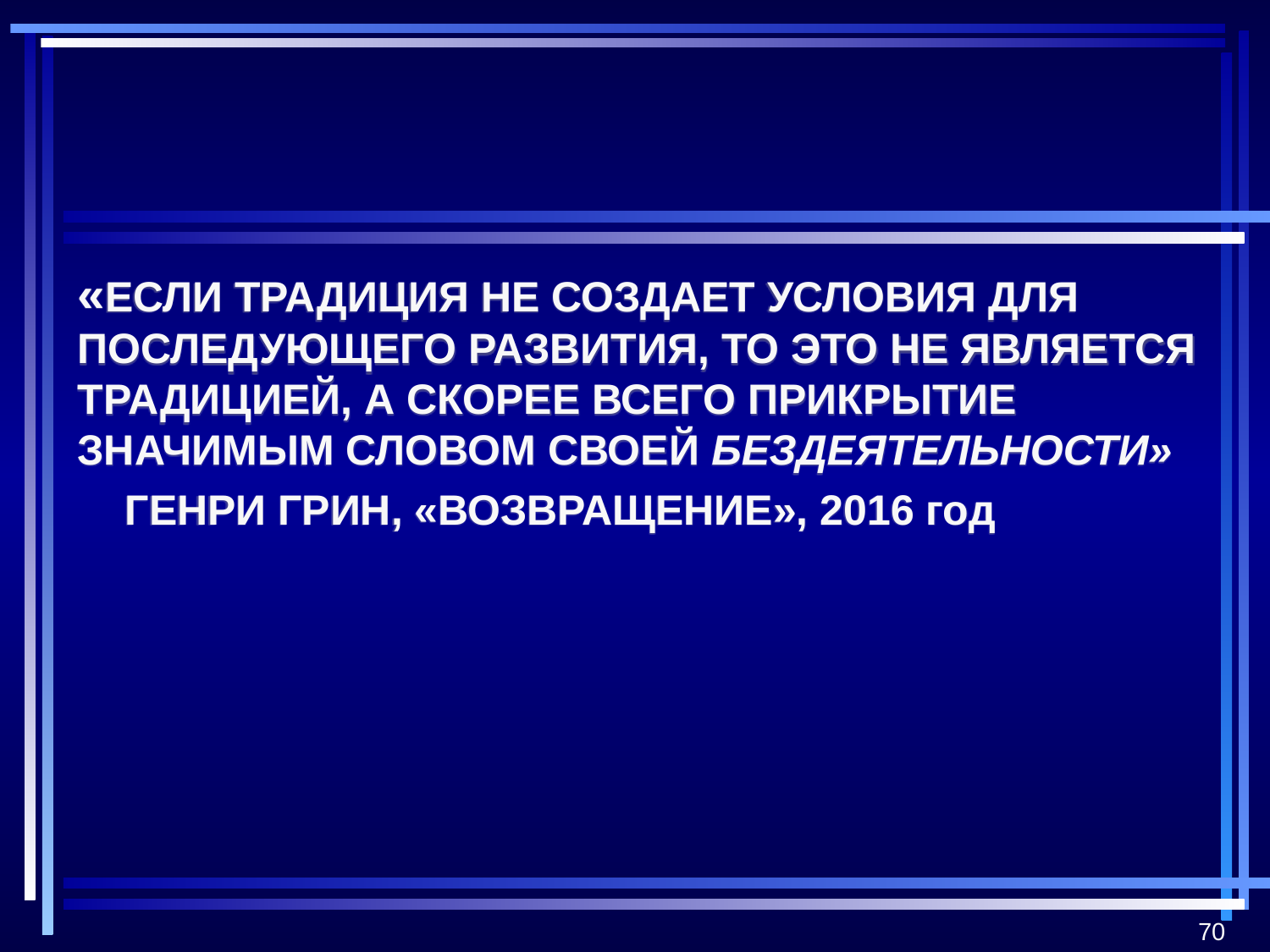

«ЕСЛИ ТРАДИЦИЯ НЕ СОЗДАЕТ УСЛОВИЯ ДЛЯ ПОСЛЕДУЮЩЕГО РАЗВИТИЯ, ТО ЭТО НЕ ЯВЛЯЕТСЯ ТРАДИЦИЕЙ, А СКОРЕЕ ВСЕГО ПРИКРЫТИЕ ЗНАЧИМЫМ СЛОВОМ СВОЕЙ БЕЗДЕЯТЕЛЬНОСТИ»
    ГЕНРИ ГРИН, «ВОЗВРАЩЕНИЕ», 2016 год
70